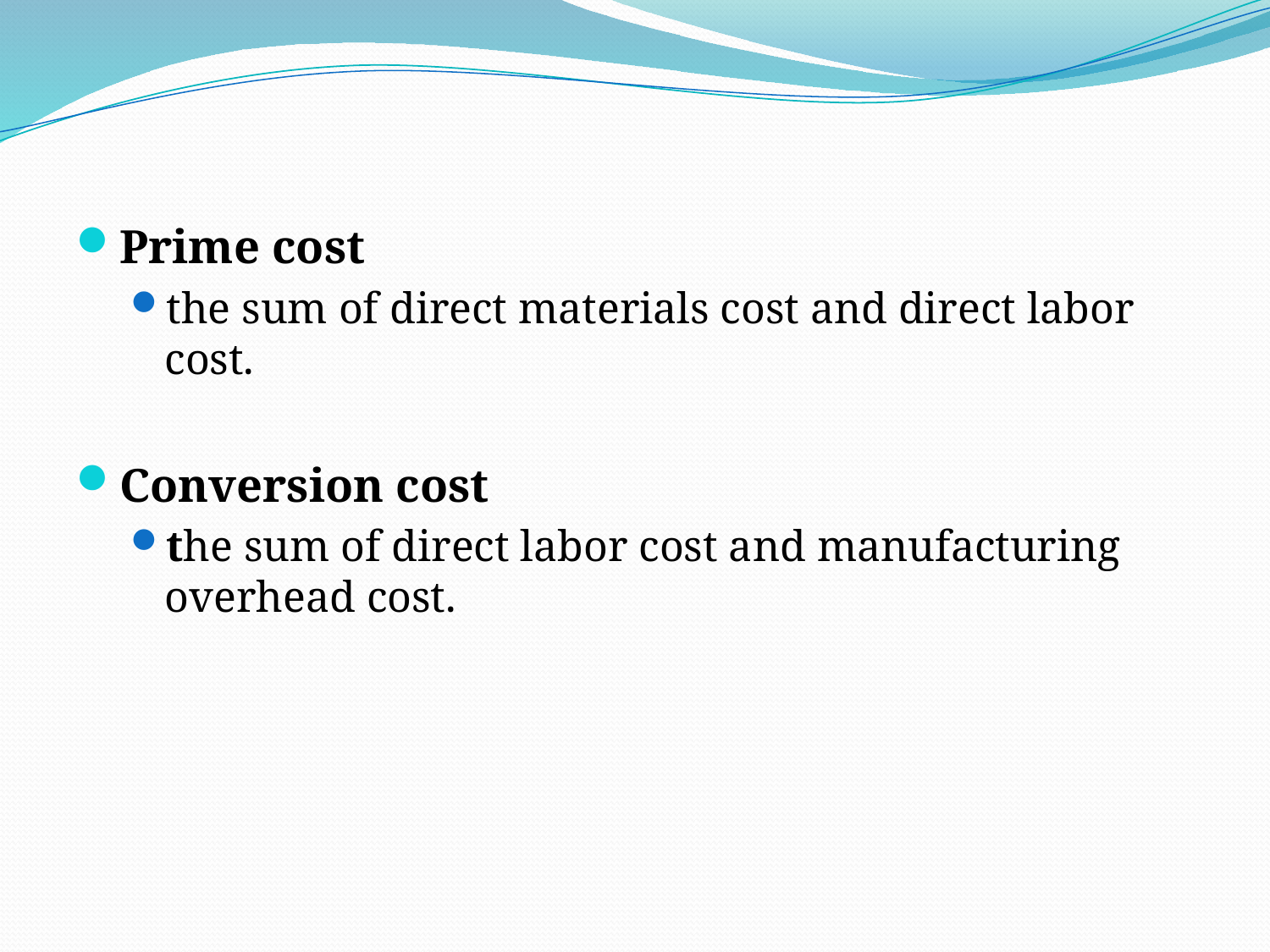

Prime cost
the sum of direct materials cost and direct labor cost.

Conversion cost
the sum of direct labor cost and manufacturing overhead cost.